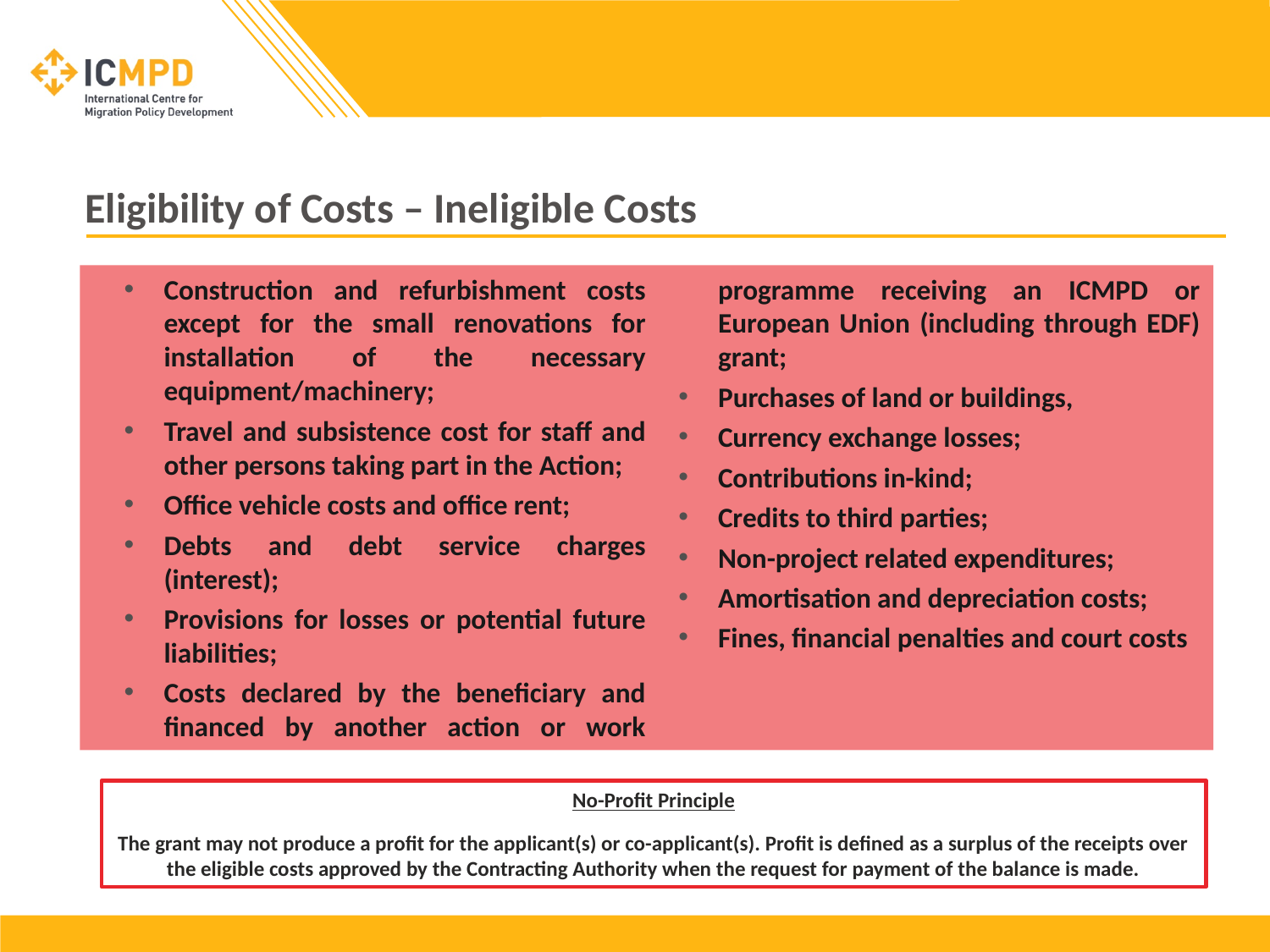

Eligibility of Costs – Ineligible Costs
Construction and refurbishment costs except for the small renovations for installation of the necessary equipment/machinery;
Travel and subsistence cost for staff and other persons taking part in the Action;
Office vehicle costs and office rent;
Debts and debt service charges (interest);
Provisions for losses or potential future liabilities;
Costs declared by the beneficiary and financed by another action or work programme receiving an ICMPD or European Union (including through EDF) grant;
Purchases of land or buildings,
Currency exchange losses;
Contributions in-kind;
Credits to third parties;
Non-project related expenditures;
Amortisation and depreciation costs;
Fines, financial penalties and court costs

No-Profit Principle
The grant may not produce a profit for the applicant(s) or co-applicant(s). Profit is defined as a surplus of the receipts over the eligible costs approved by the Contracting Authority when the request for payment of the balance is made.